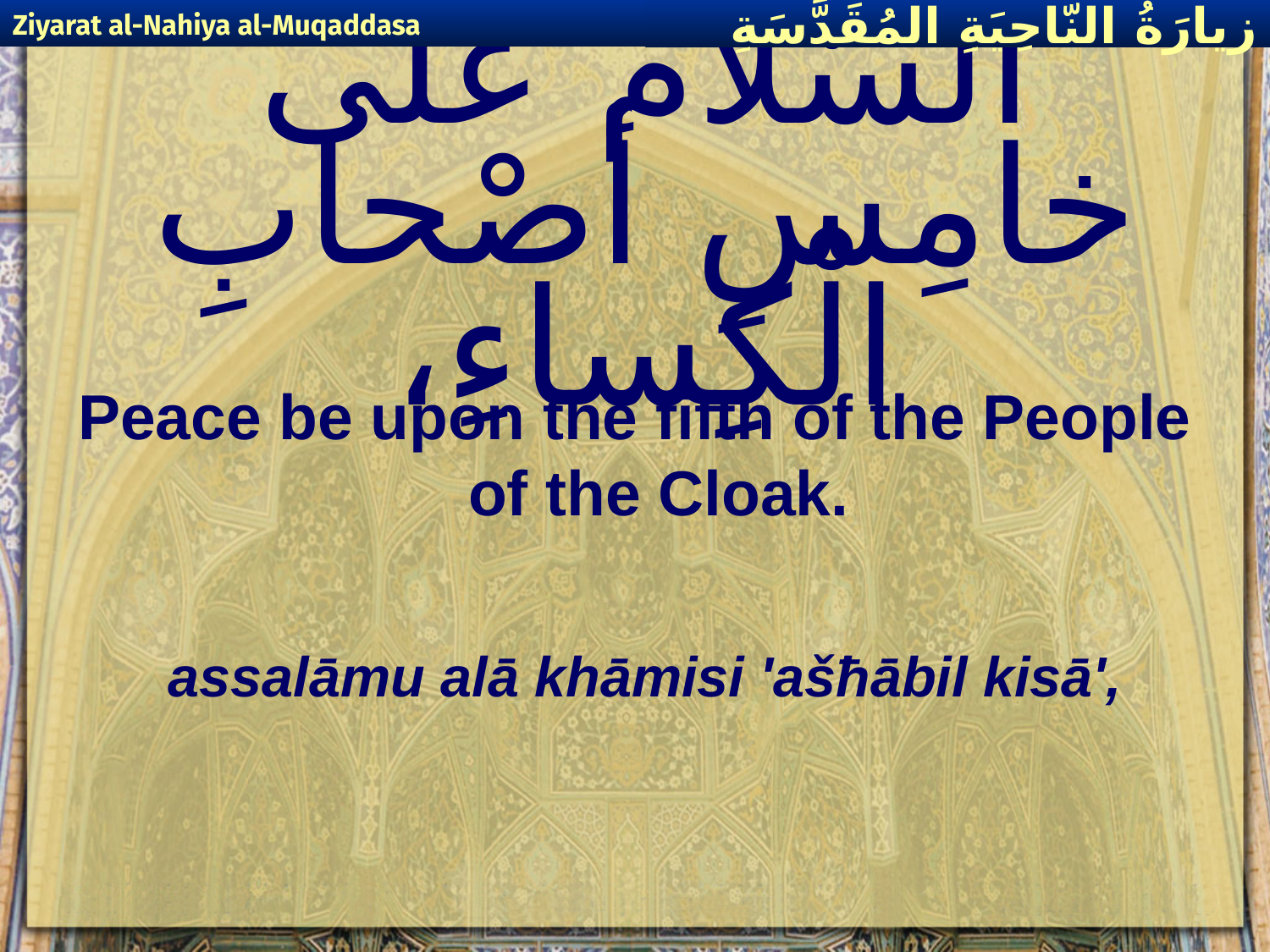

Ziyarat al-Nahiya al-Muqaddasa
زيارَةُ النّاحِيَةِ ال‍مُقَدَّسَةِ
# اَلسَّلامُ عَلى خامِسِ أصْحابِ الْكِساءِ،
Peace be upon the fifth of the People of the Cloak.
assalāmu alā khāmisi 'ašħābil kisā',